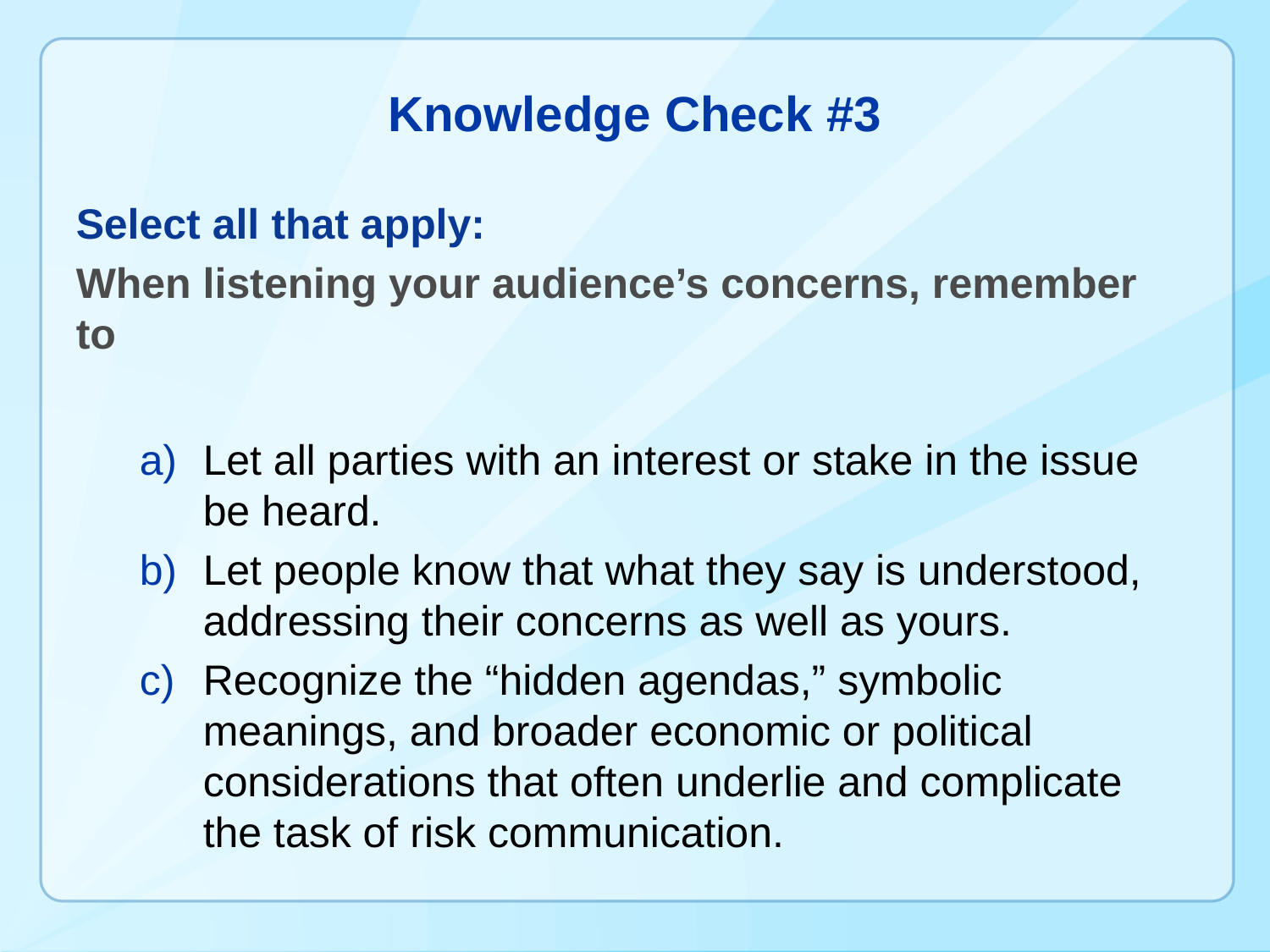

# Knowledge Check #3
Select all that apply:
When listening your audience’s concerns, remember to

Let all parties with an interest or stake in the issue be heard.
Let people know that what they say is understood, addressing their concerns as well as yours.
Recognize the “hidden agendas,” symbolic meanings, and broader economic or political considerations that often underlie and complicate the task of risk communication.